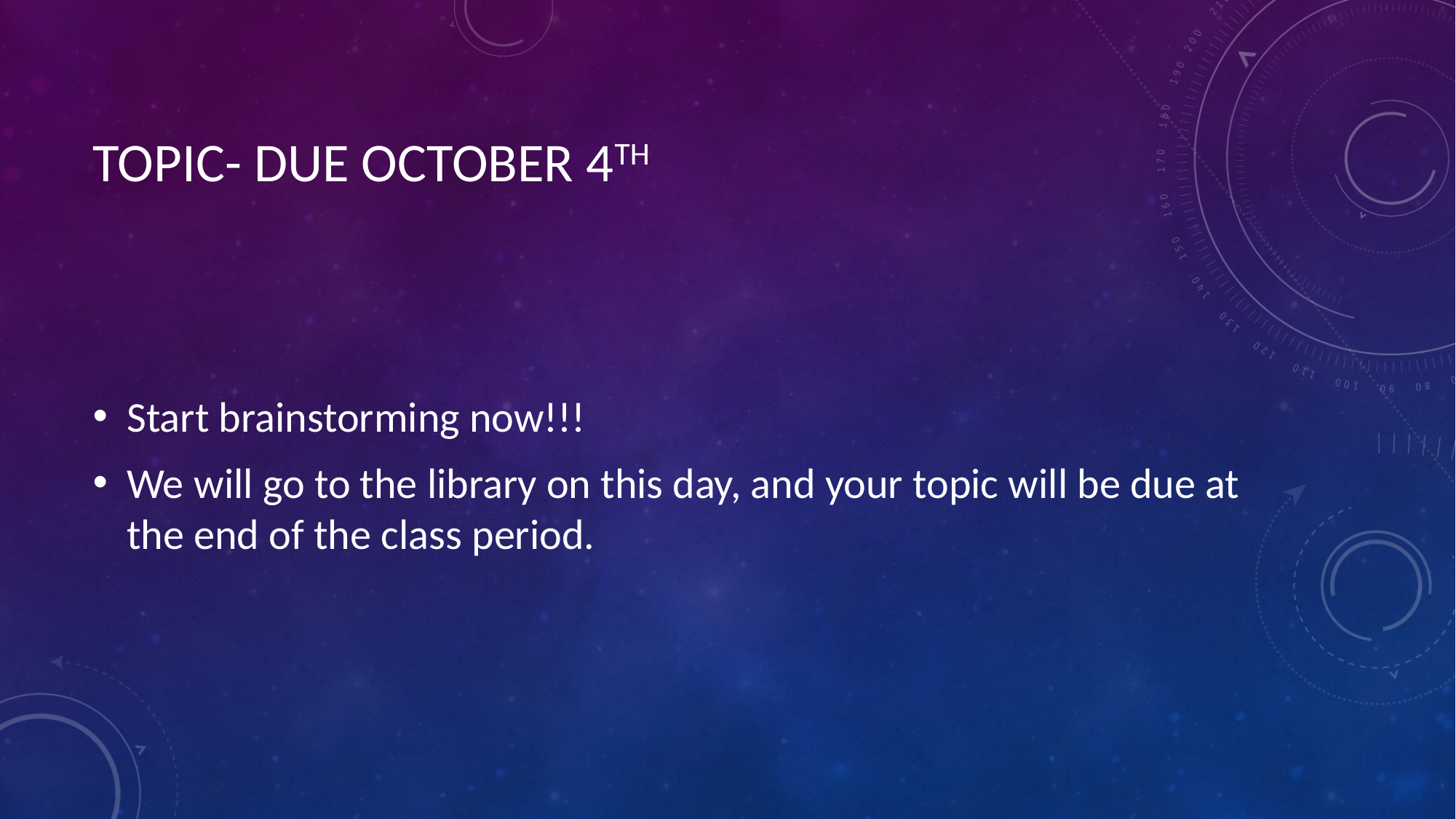

# Topic- Due October 4th
Start brainstorming now!!!
We will go to the library on this day, and your topic will be due at the end of the class period.